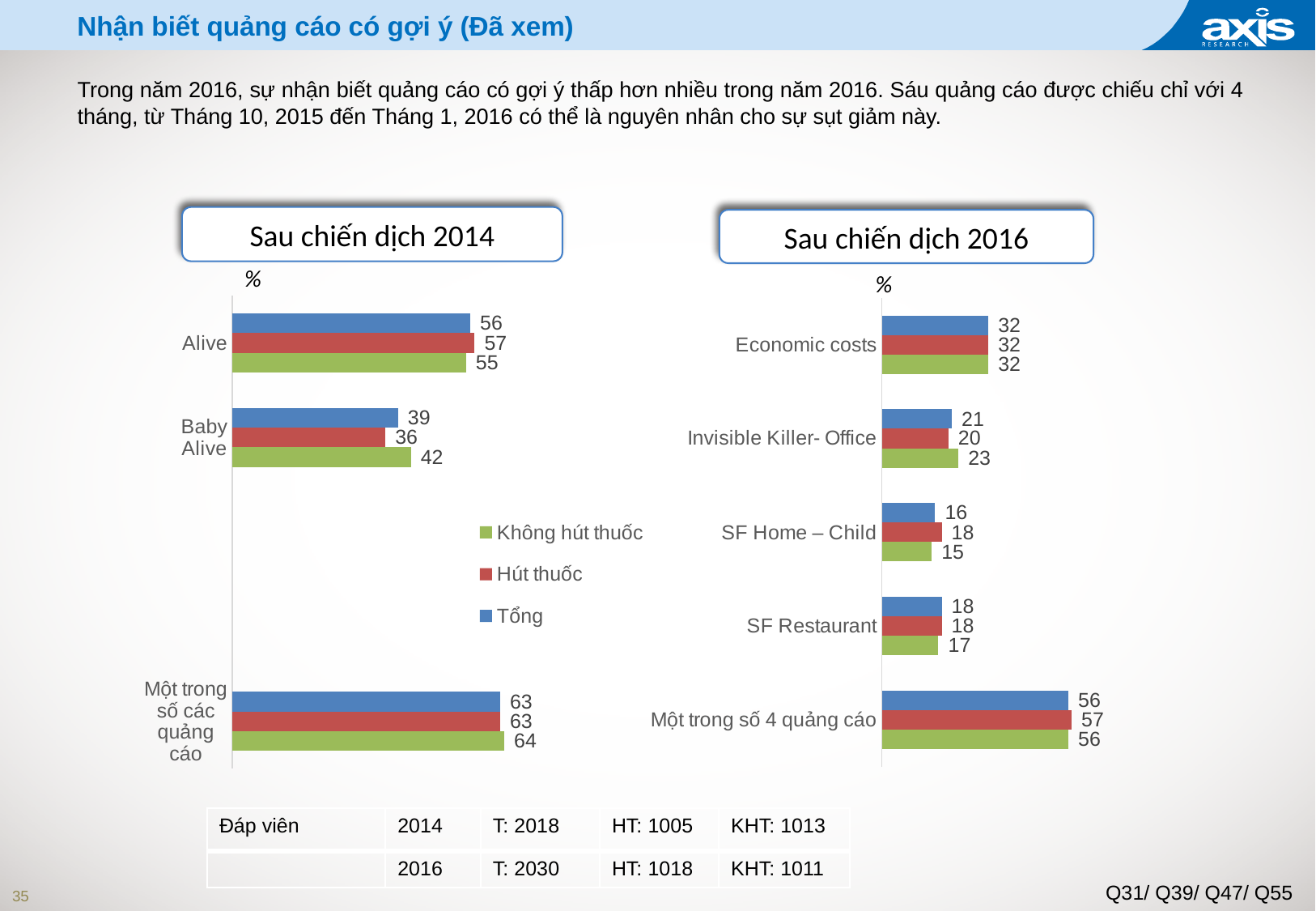

# Nhận biết quảng cáo có gợi ý (Đã xem)
Trong năm 2016, sự nhận biết quảng cáo có gợi ý thấp hơn nhiều trong năm 2016. Sáu quảng cáo được chiếu chỉ với 4 tháng, từ Tháng 10, 2015 đến Tháng 1, 2016 có thể là nguyên nhân cho sự sụt giảm này.
Sau chiến dịch 2014
Sau chiến dịch 2016
%
%

### Chart

| Category | Tổng | Hút thuốc | Không hút thuốc |
|---|---|---|---|
| Alive | 56.0 | 57.0 | 55.0 |
| Baby Alive | 39.0 | 36.0 | 42.0 |
|  | None | None | None |
|  | None | None | None |
| Một trong số các quảng cáo | 63.0 | 63.0 | 64.0 |

### Chart

| Category | Total | Smokers | Non-Smoker and Fomer smokers |
|---|---|---|---|
| Economic costs | 32.0 | 32.0 | 32.0 |
| Invisible Killer- Office | 21.0 | 20.0 | 23.0 |
| SF Home – Child | 16.0 | 18.0 | 15.0 |
| SF Restaurant | 18.0 | 18.0 | 17.0 |
| Một trong số 4 quảng cáo | 56.0 | 57.0 | 56.0 |
| Đáp viên | 2014 | T: 2018 | HT: 1005 | KHT: 1013 |
| --- | --- | --- | --- | --- |
|  | 2016 | T: 2030 | HT: 1018 | KHT: 1011 |
Q31/ Q39/ Q47/ Q55
35